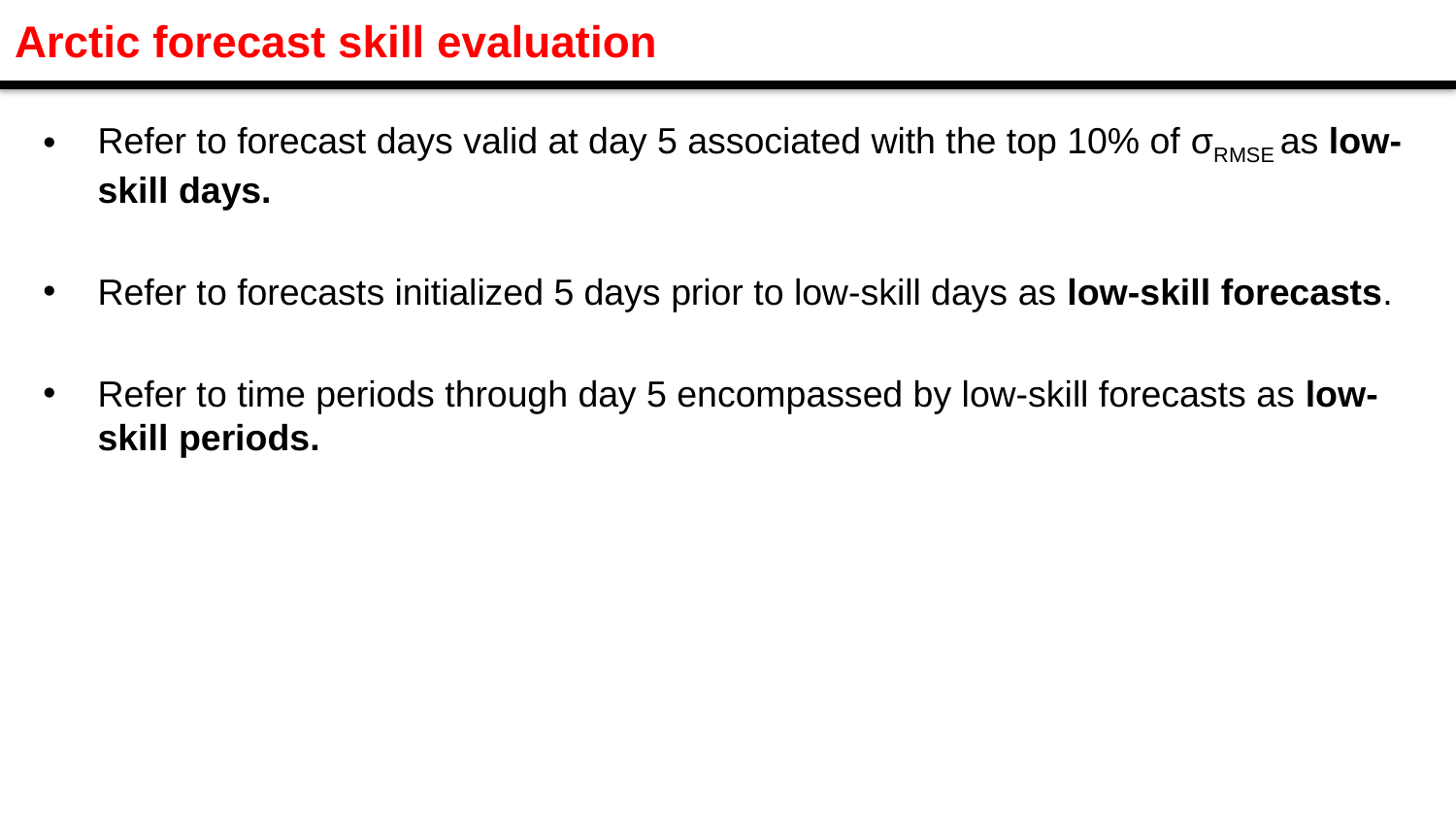

Arctic forecast skill evaluation
Refer to forecast days valid at day 5 associated with the top 10% of σRMSE as low-skill days.

Refer to forecasts initialized 5 days prior to low-skill days as low-skill forecasts.

Refer to time periods through day 5 encompassed by low-skill forecasts as low-skill periods.